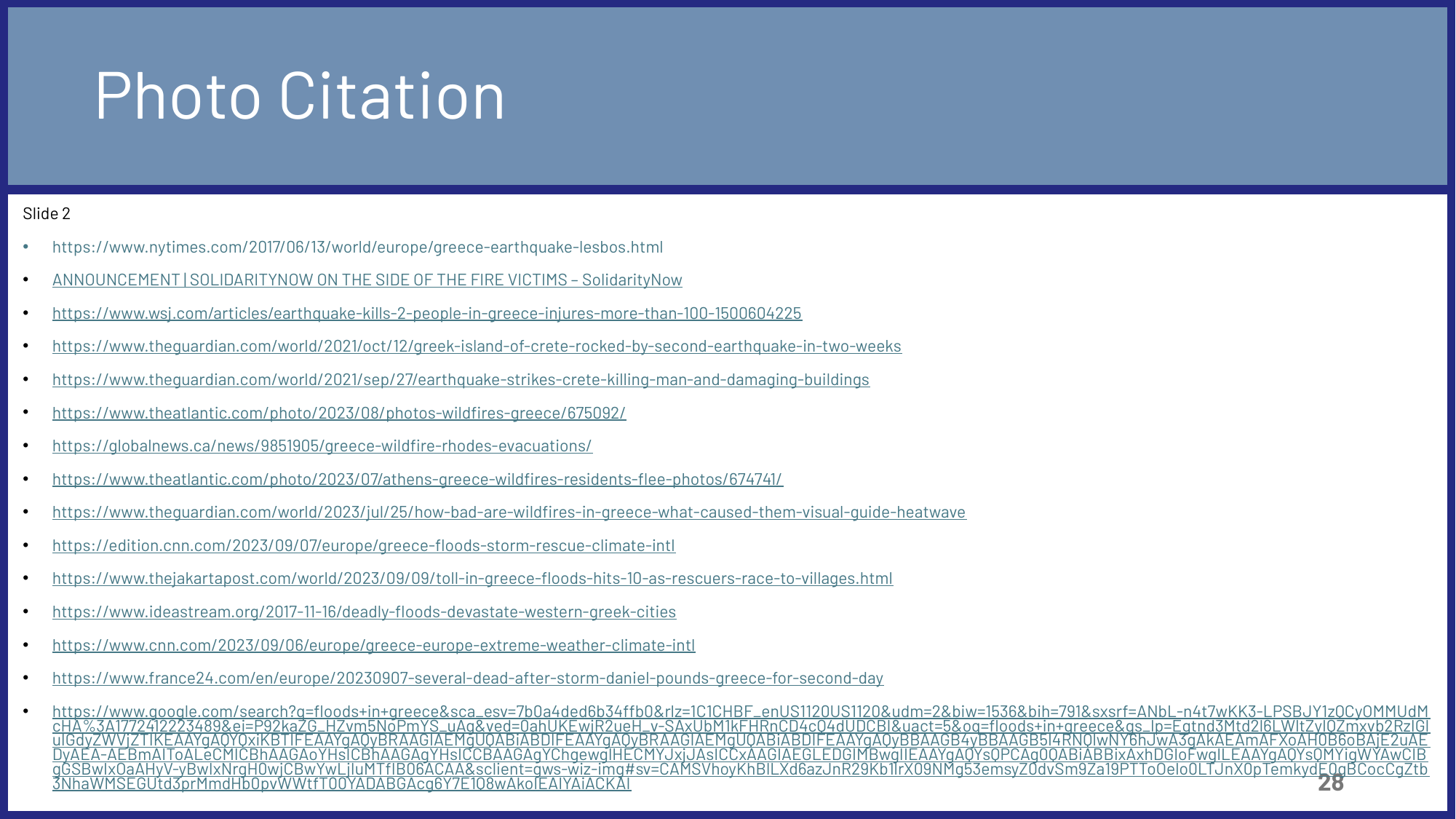

# Photo Citation
Slide 2
https://www.nytimes.com/2017/06/13/world/europe/greece-earthquake-lesbos.html
ANNOUNCEMENT | SOLIDARITYNOW ON THE SIDE OF THE FIRE VICTIMS – SolidarityNow
https://www.wsj.com/articles/earthquake-kills-2-people-in-greece-injures-more-than-100-1500604225
https://www.theguardian.com/world/2021/oct/12/greek-island-of-crete-rocked-by-second-earthquake-in-two-weeks
https://www.theguardian.com/world/2021/sep/27/earthquake-strikes-crete-killing-man-and-damaging-buildings
https://www.theatlantic.com/photo/2023/08/photos-wildfires-greece/675092/
https://globalnews.ca/news/9851905/greece-wildfire-rhodes-evacuations/
https://www.theatlantic.com/photo/2023/07/athens-greece-wildfires-residents-flee-photos/674741/
https://www.theguardian.com/world/2023/jul/25/how-bad-are-wildfires-in-greece-what-caused-them-visual-guide-heatwave
https://edition.cnn.com/2023/09/07/europe/greece-floods-storm-rescue-climate-intl
https://www.thejakartapost.com/world/2023/09/09/toll-in-greece-floods-hits-10-as-rescuers-race-to-villages.html
https://www.ideastream.org/2017-11-16/deadly-floods-devastate-western-greek-cities
https://www.cnn.com/2023/09/06/europe/greece-europe-extreme-weather-climate-intl
https://www.france24.com/en/europe/20230907-several-dead-after-storm-daniel-pounds-greece-for-second-day
https://www.google.com/search?q=floods+in+greece&sca_esv=7b0a4ded6b34ffb0&rlz=1C1CHBF_enUS1120US1120&udm=2&biw=1536&bih=791&sxsrf=ANbL-n4t7wKK3-LPSBJY1zQCyOMMUdMcHA%3A1772412223489&ei=P92kaZG_HZvm5NoPmYS_uAg&ved=0ahUKEwjR2ueH_v-SAxUbM1kFHRnCD4cQ4dUDCBI&uact=5&oq=floods+in+greece&gs_lp=Egtnd3Mtd2l6LWltZyIQZmxvb2RzIGluIGdyZWVjZTIKEAAYgAQYQxiKBTIFEAAYgAQyBRAAGIAEMgUQABiABDIFEAAYgAQyBRAAGIAEMgUQABiABDIFEAAYgAQyBBAAGB4yBBAAGB5I4RNQlwNY6hJwA3gAkAEAmAFXoAH0B6oBAjE2uAEDyAEA-AEBmAIToALeCMICBhAAGAoYHsICBhAAGAgYHsICCBAAGAgYChgewgIHECMYJxjJAsICCxAAGIAEGLEDGIMBwgIIEAAYgAQYsQPCAg0QABiABBixAxhDGIoFwgILEAAYgAQYsQMYigWYAwCIBgGSBwIxOaAHyV-yBwIxNrgH0wjCBwYwLjIuMTfIB06ACAA&sclient=gws-wiz-img#sv=CAMSVhoyKhBlLXd6azJnR29Kb1lrX09NMg53emsyZ0dvSm9Za19PTToOelo0LTJnX0pTemkydE0gBCocCgZtb3NhaWMSEGUtd3prMmdHb0pvWWtfT00YADABGAcg6Y7E1Q8wAkoIEAIYAiACKAI
28